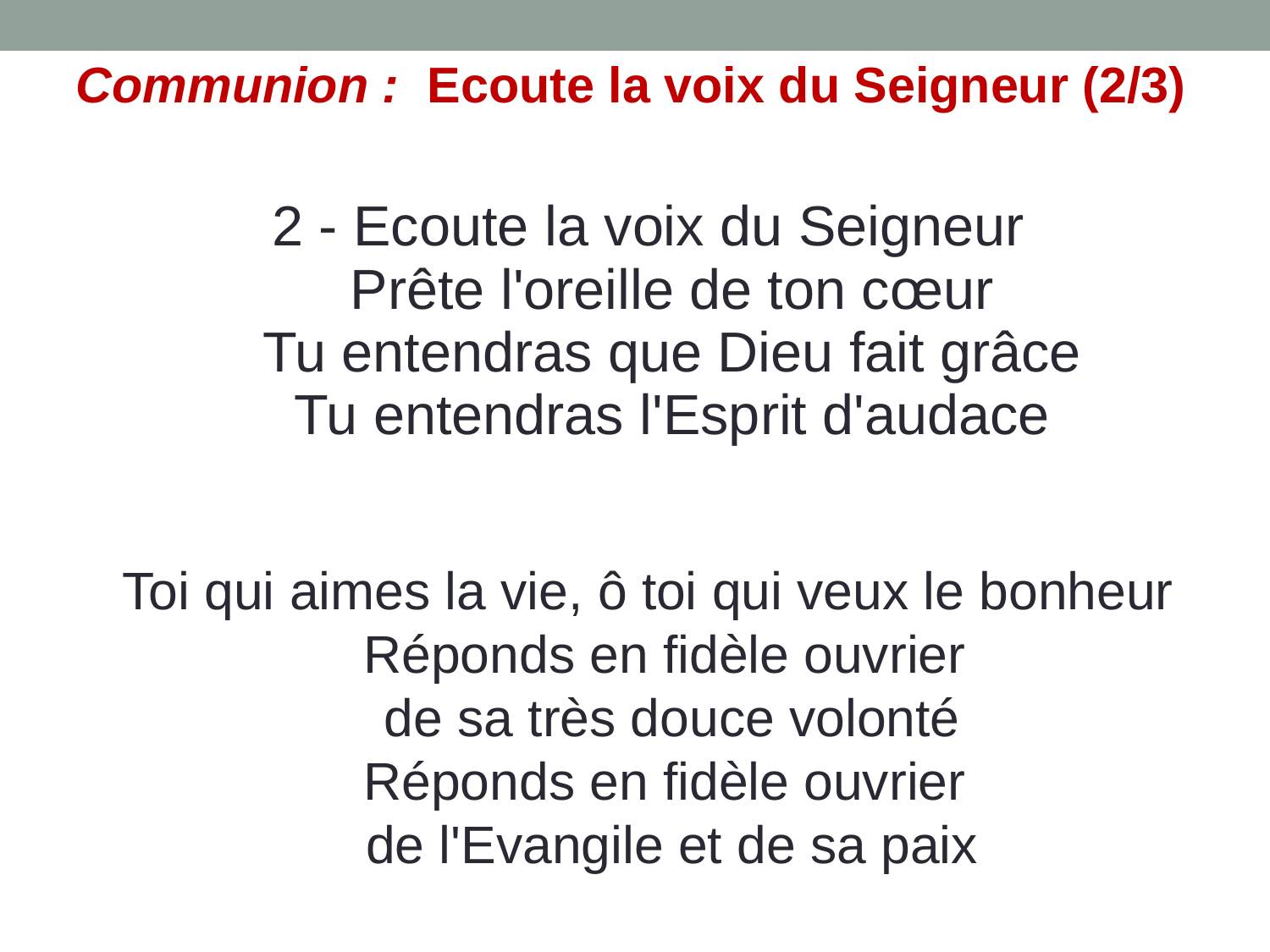

# Communion :  Ecoute la voix du Seigneur (2/3)
2 - Ecoute la voix du Seigneur
Prête l'oreille de ton cœur
Tu entendras que Dieu fait grâce
Tu entendras l'Esprit d'audace

Toi qui aimes la vie, ô toi qui veux le bonheur
Réponds en fidèle ouvrier
de sa très douce volonté
Réponds en fidèle ouvrier
de l'Evangile et de sa paix